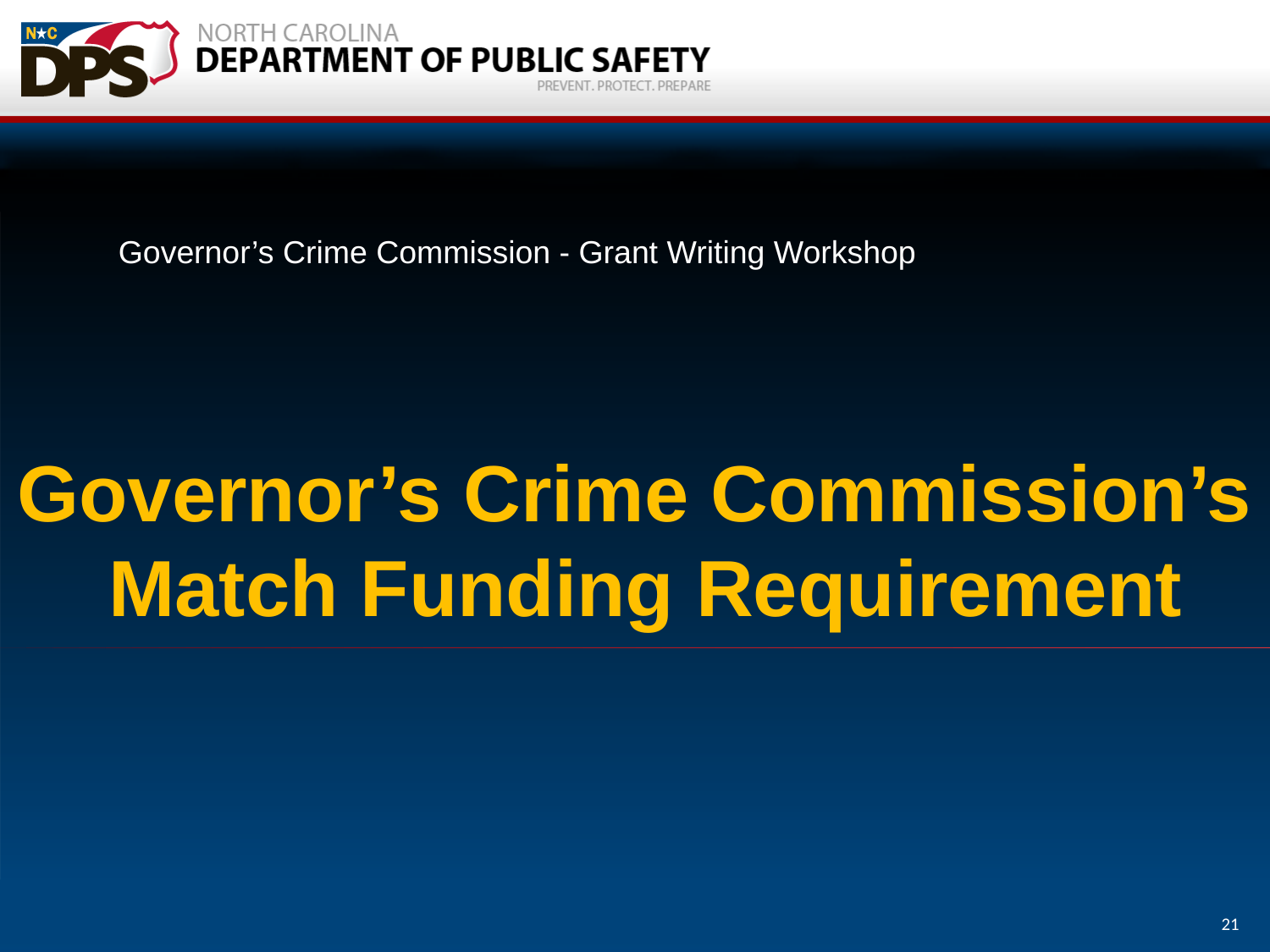

Governor’s Crime Commission - Grant Writing Workshop
# Governor’s Crime Commission’s Match Funding Requirement

21